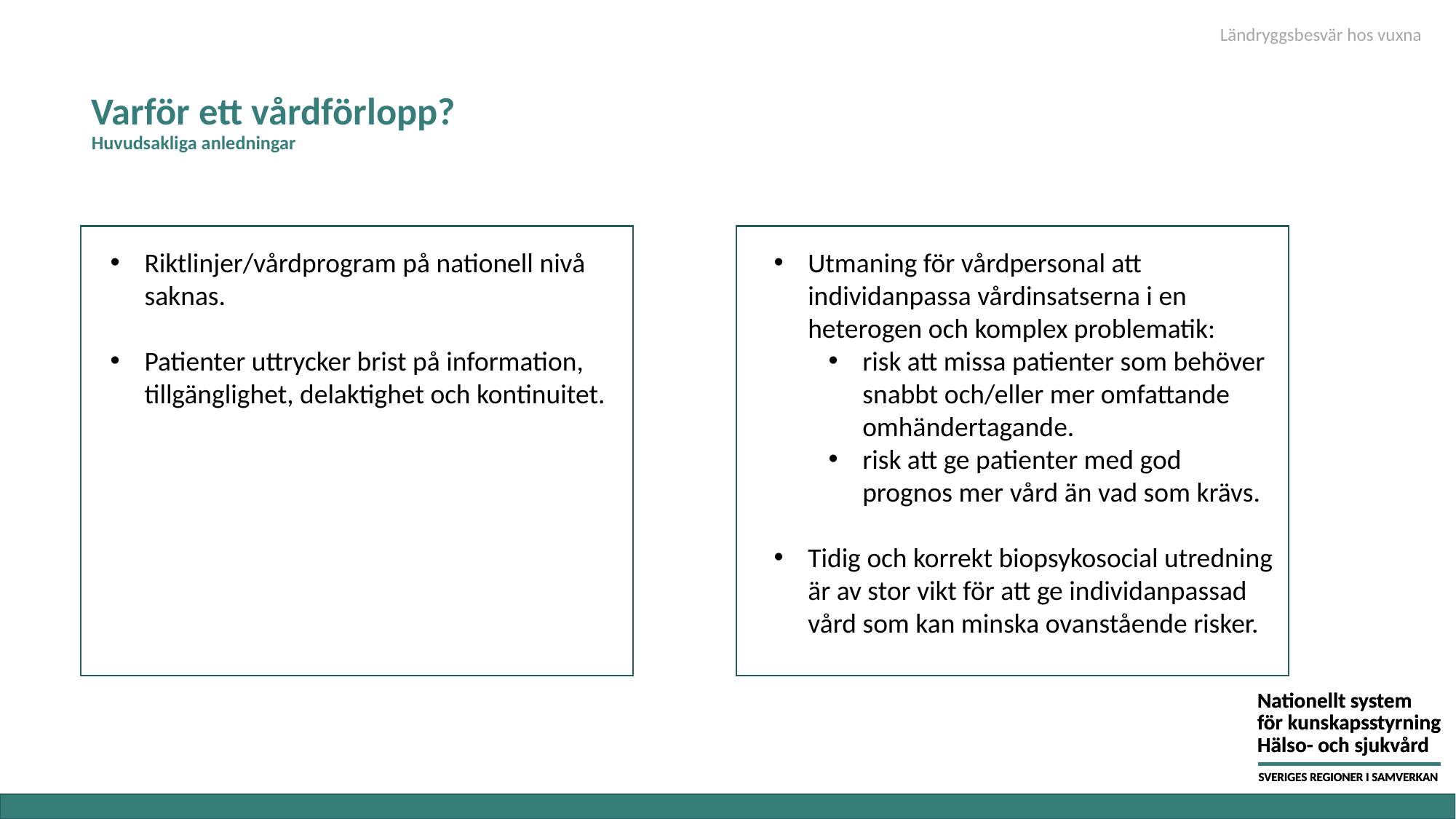

Ländryggsbesvär hos vuxna
# Varför ett vårdförlopp? Huvudsakliga anledningar

Riktlinjer/vårdprogram på nationell nivå saknas.

Patienter uttrycker brist på information, tillgänglighet, delaktighet och kontinuitet.

Utmaning för vårdpersonal att individanpassa vårdinsatserna i en heterogen och komplex problematik:
risk att missa patienter som behöver snabbt och/eller mer omfattande omhändertagande.
risk att ge patienter med god prognos mer vård än vad som krävs.

Tidig och korrekt biopsykosocial utredning är av stor vikt för att ge individanpassad vård som kan minska ovanstående risker.